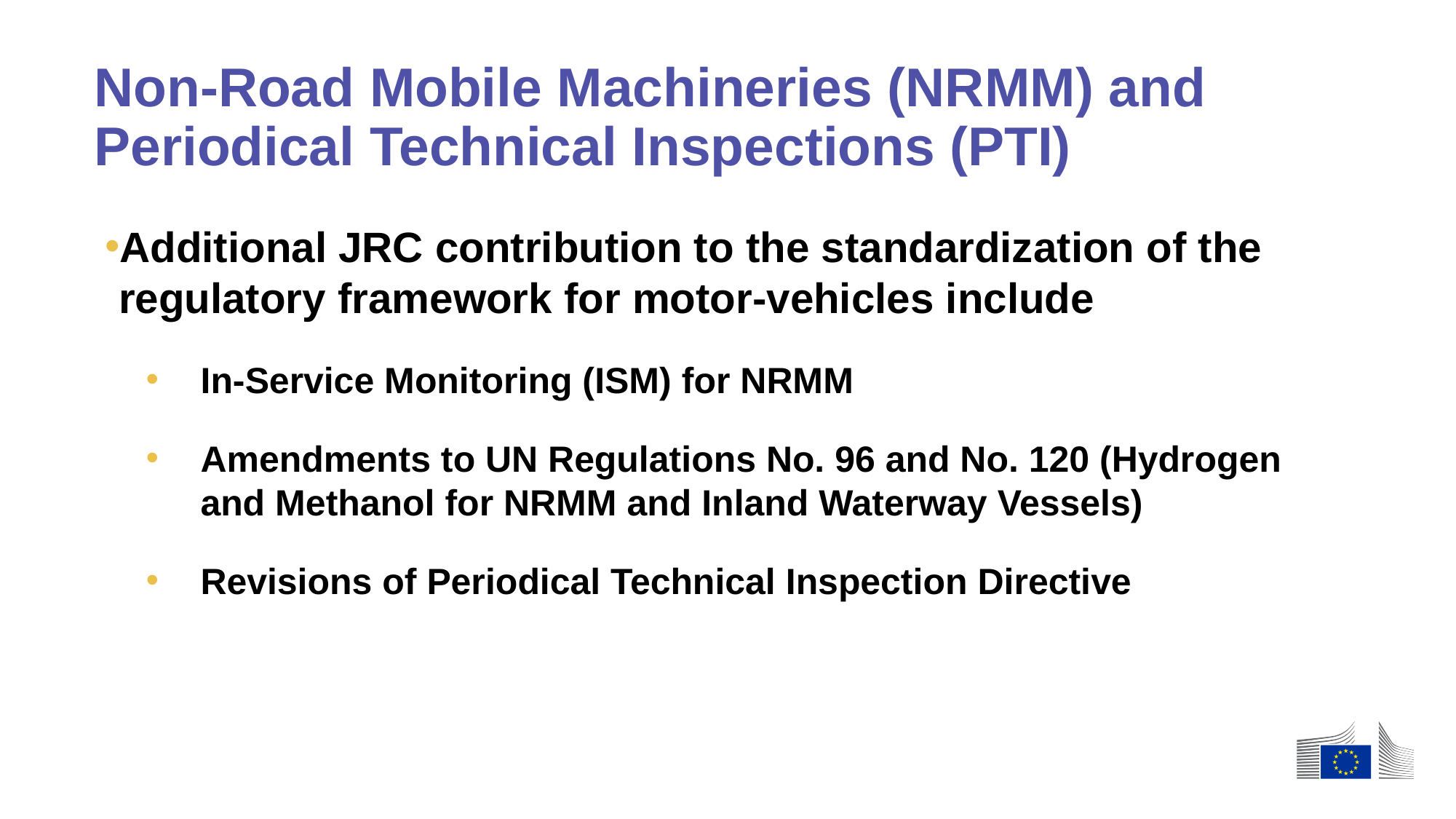

# Non-Road Mobile Machineries (NRMM) and Periodical Technical Inspections (PTI)
Additional JRC contribution to the standardization of the regulatory framework for motor-vehicles include
In-Service Monitoring (ISM) for NRMM
Amendments to UN Regulations No. 96 and No. 120 (Hydrogen and Methanol for NRMM and Inland Waterway Vessels)
Revisions of Periodical Technical Inspection Directive